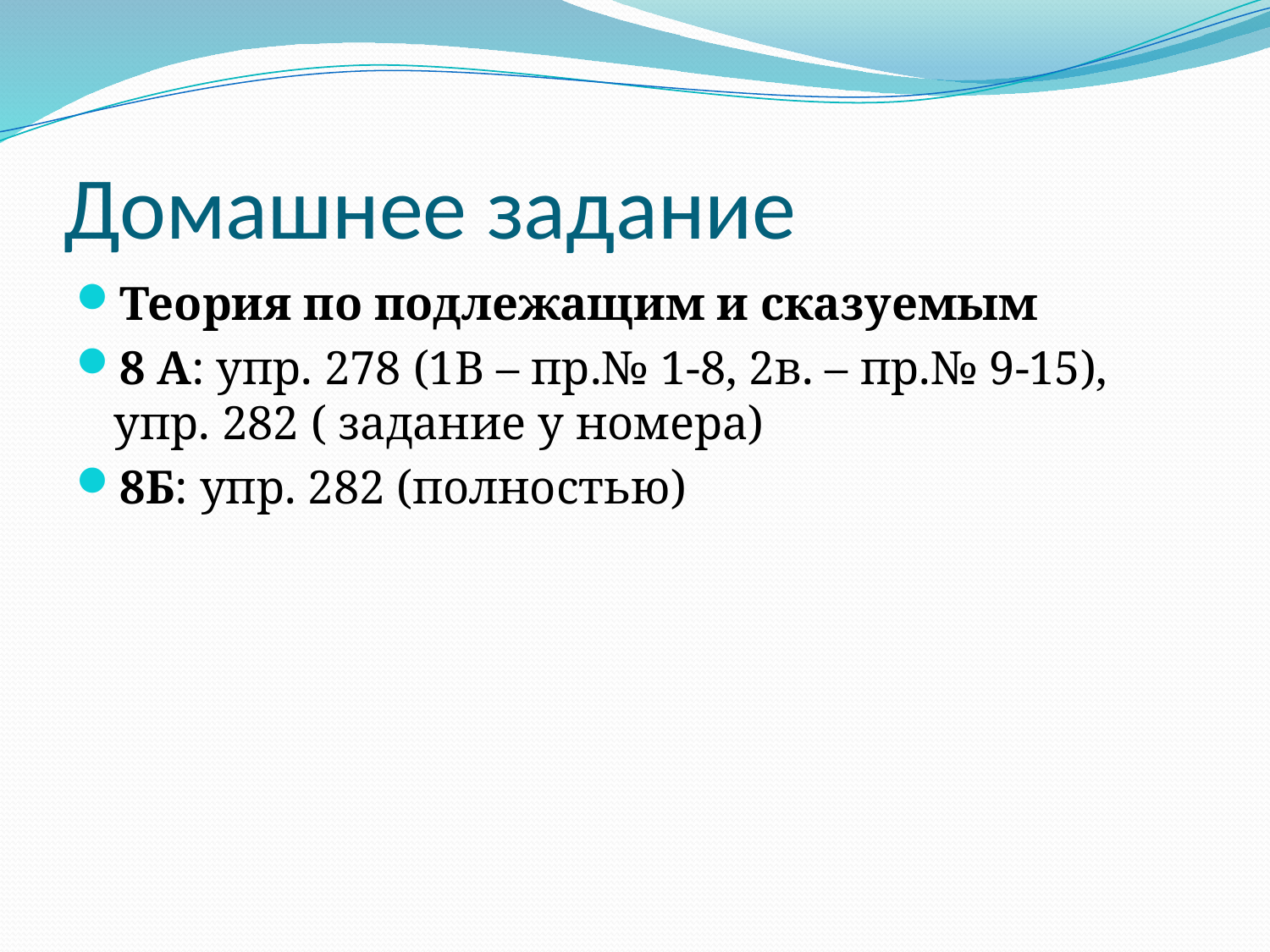

# Домашнее задание
Теория по подлежащим и сказуемым
8 А: упр. 278 (1В – пр.№ 1-8, 2в. – пр.№ 9-15), упр. 282 ( задание у номера)
8Б: упр. 282 (полностью)